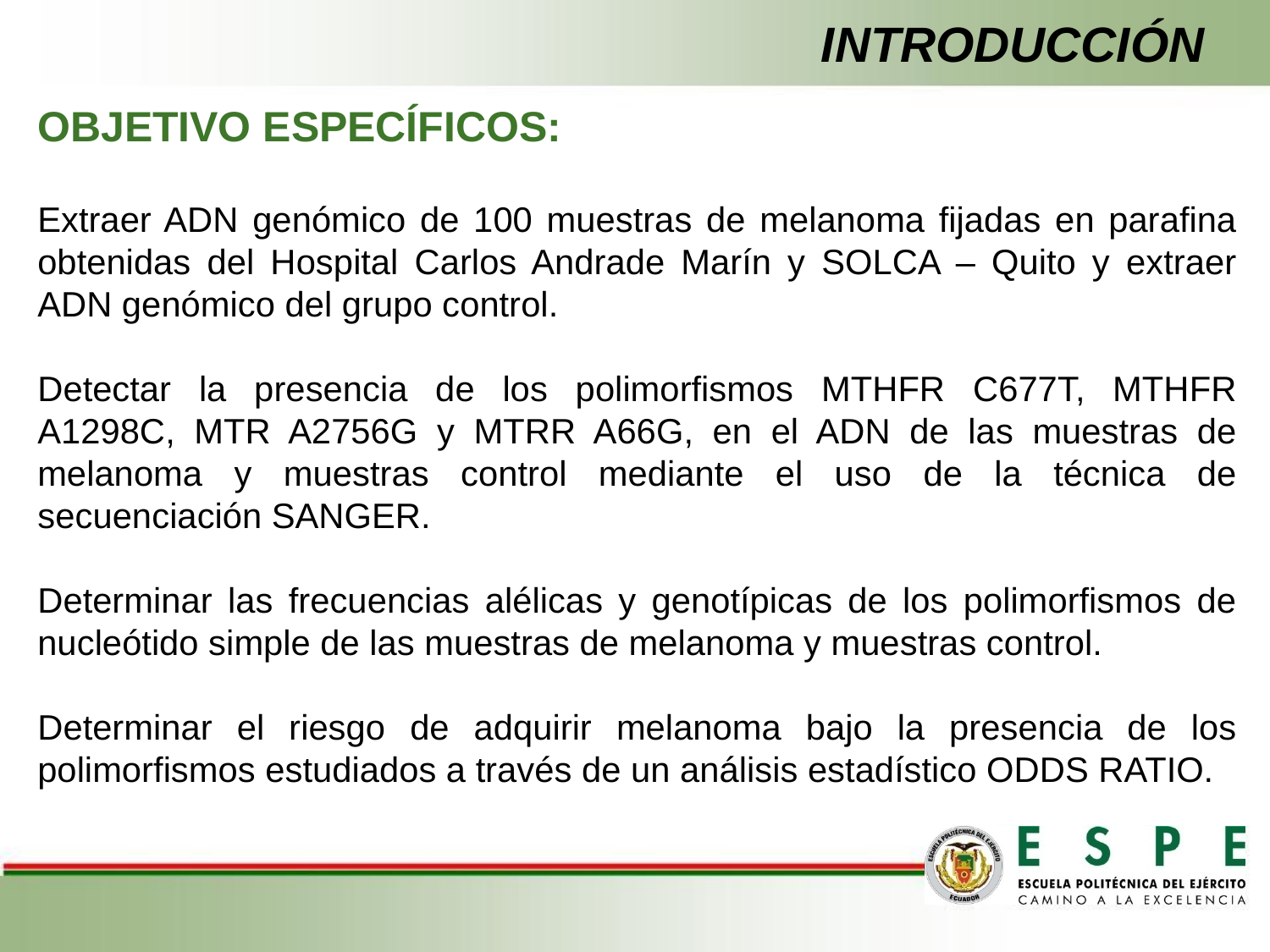

# INTRODUCCIÓN

OBJETIVO ESPECÍFICOS:

Extraer ADN genómico de 100 muestras de melanoma fijadas en parafina obtenidas del Hospital Carlos Andrade Marín y SOLCA – Quito y extraer ADN genómico del grupo control.

Detectar la presencia de los polimorfismos MTHFR C677T, MTHFR A1298C, MTR A2756G y MTRR A66G, en el ADN de las muestras de melanoma y muestras control mediante el uso de la técnica de secuenciación SANGER.

Determinar las frecuencias alélicas y genotípicas de los polimorfismos de nucleótido simple de las muestras de melanoma y muestras control.

Determinar el riesgo de adquirir melanoma bajo la presencia de los polimorfismos estudiados a través de un análisis estadístico ODDS RATIO.